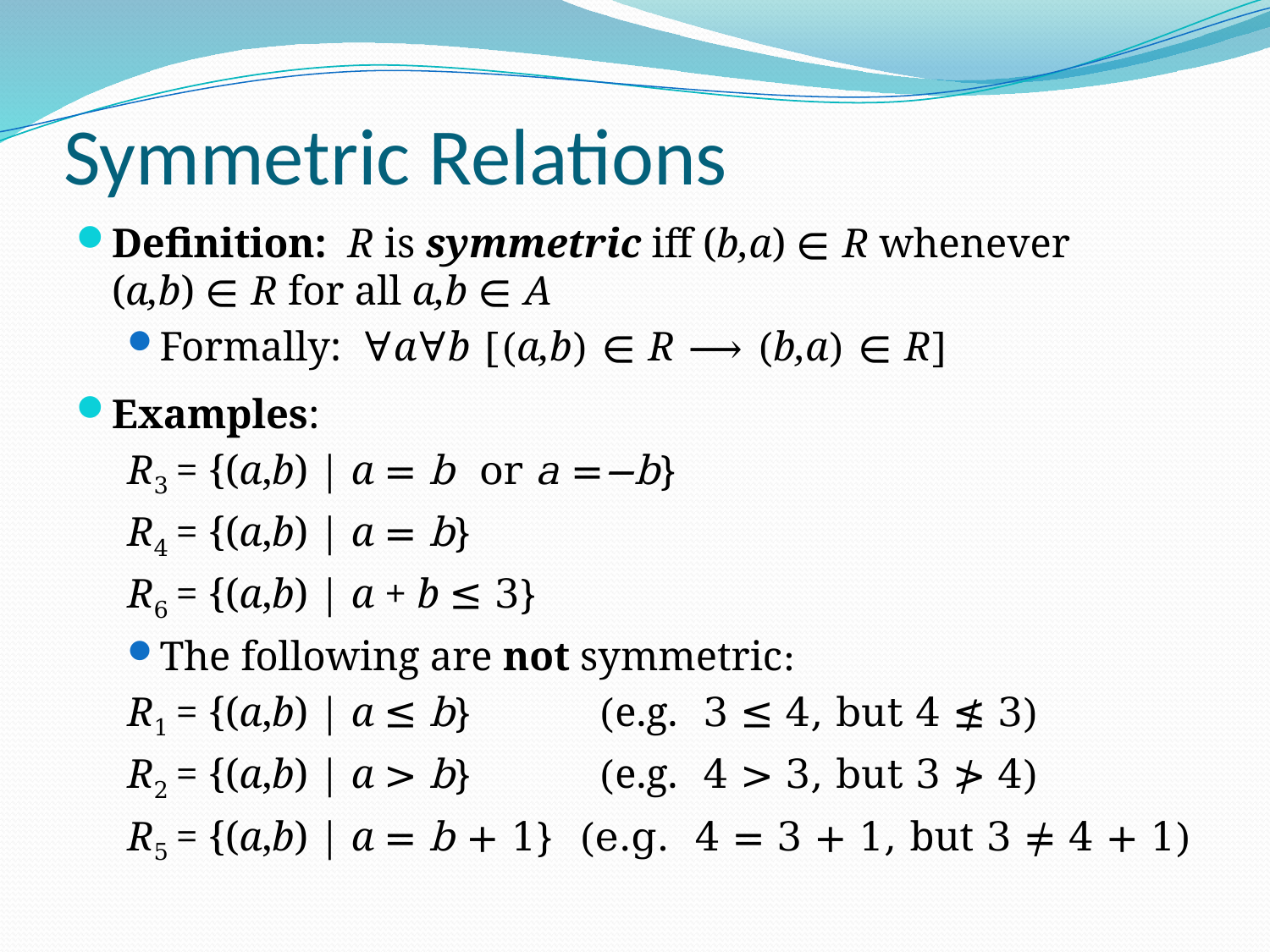

# Symmetric Relations
Definition:  R is symmetric iff (b,a) ∊ R whenever        (a,b) ∊ R for all a,b ∊ A
Formally:  ∀a∀b [(a,b) ∊ R ⟶ (b,a) ∊ R]
Examples:
R3 = {(a,b) | a = b  or a =−b}
R4 = {(a,b) | a = b}
R6 = {(a,b) | a + b ≤ 3}
The following are not symmetric:
R1 = {(a,b) | a ≤ b}          (e.g.  3 ≤ 4, but 4 ≰ 3)
R2 = {(a,b) | a > b}          (e.g.  4 > 3, but 3 ≯ 4)
R5 = {(a,b) | a = b + 1}  (e.g.  4 = 3 + 1, but 3 ≠ 4 + 1)